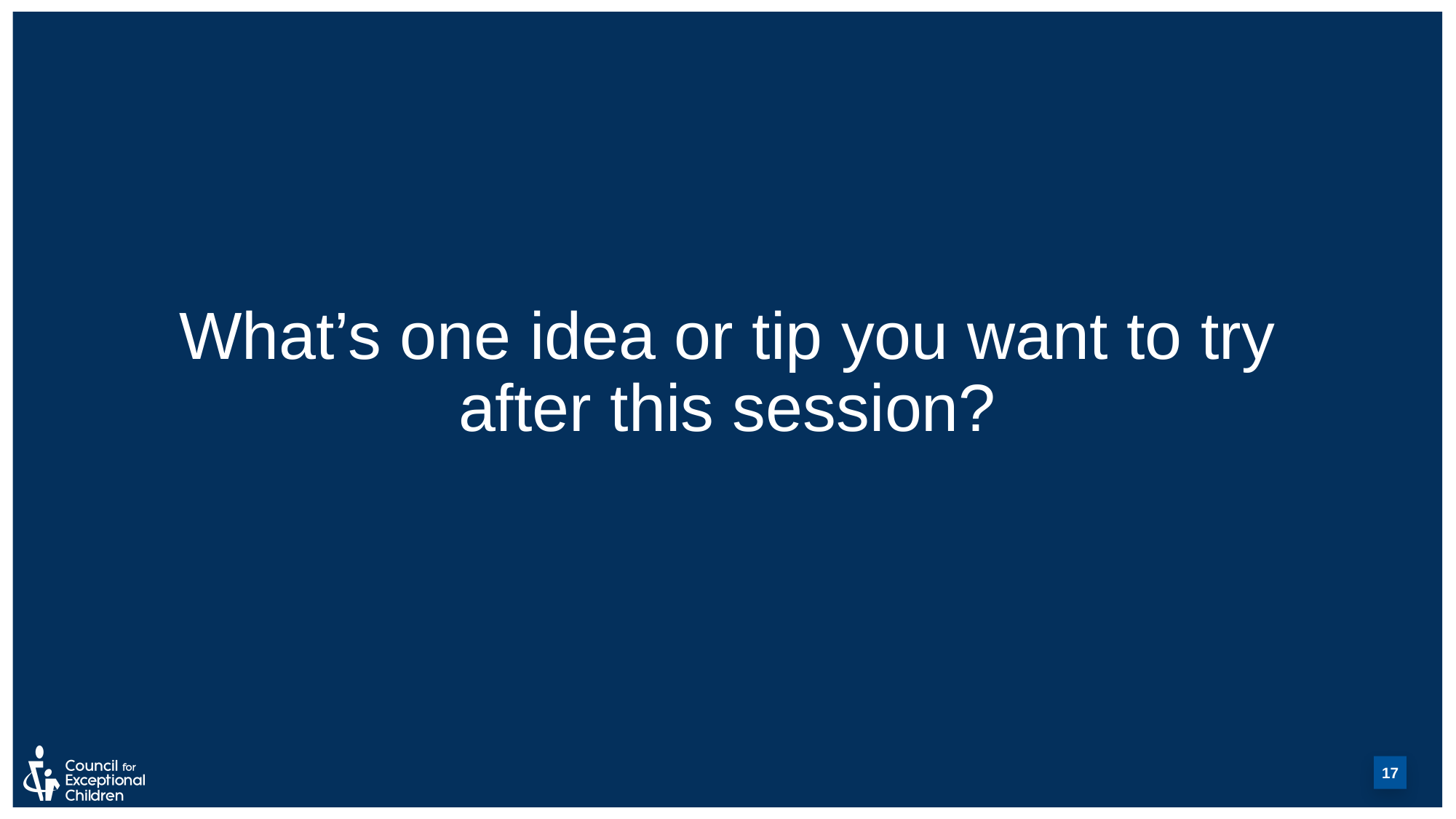

# What’s one idea or tip you want to try after this session?